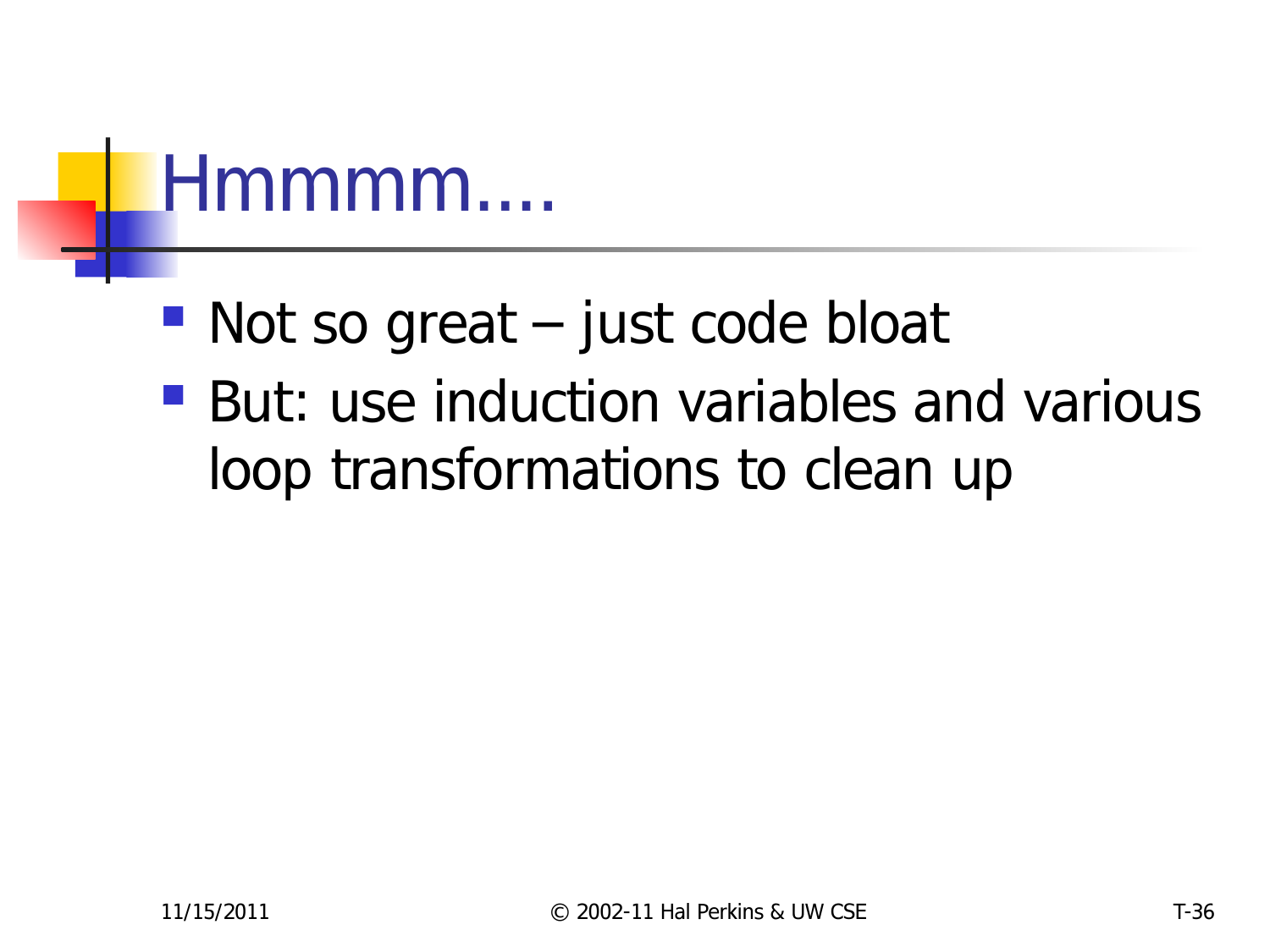

# Hmmmm….
Not so great – just code bloat
But: use induction variables and various loop transformations to clean up
11/15/2011
© 2002-11 Hal Perkins & UW CSE
T-36